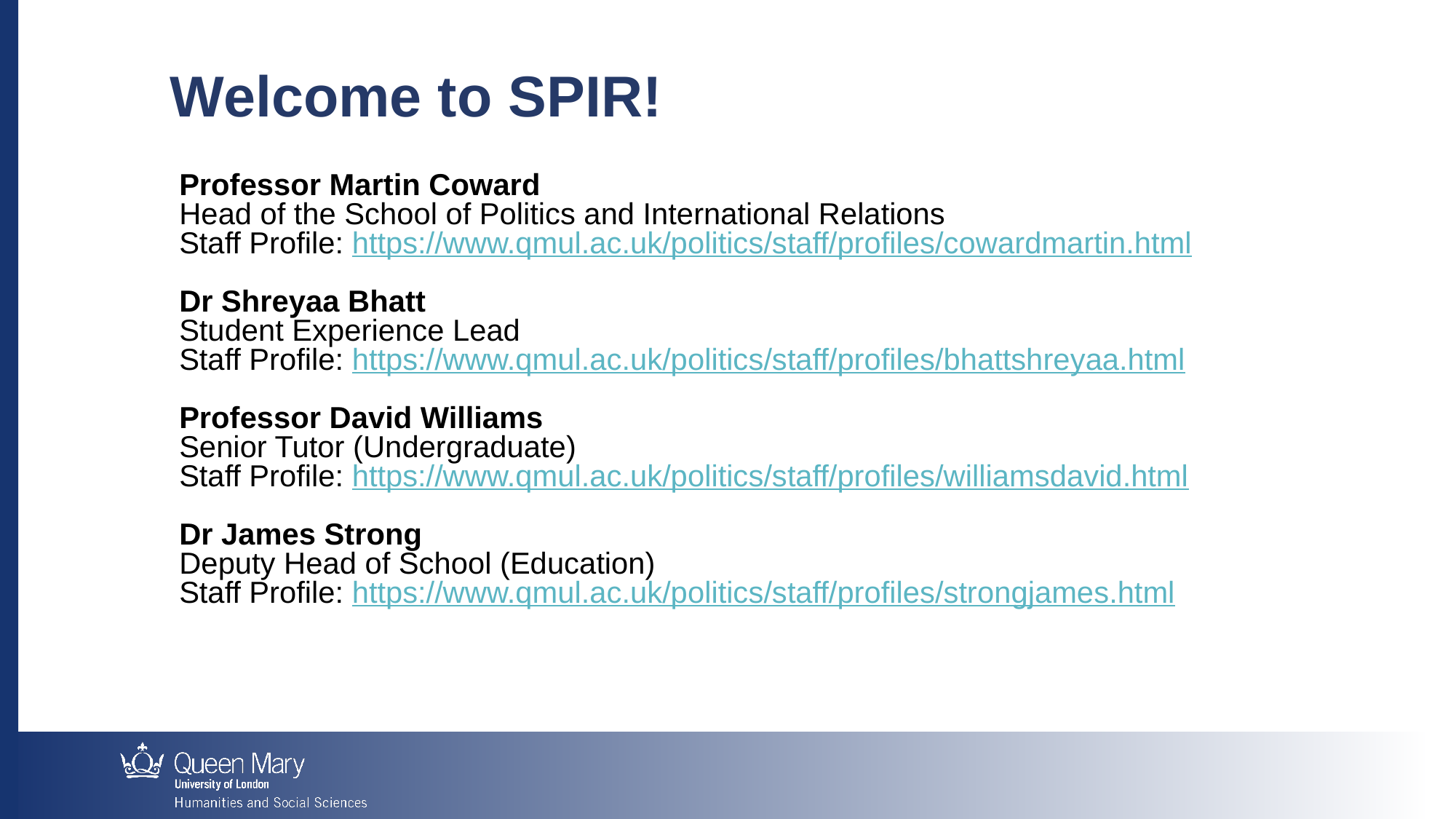

Welcome to SPIR!
Professor Martin Coward
Head of the School of Politics and International Relations
Staff Profile: https://www.qmul.ac.uk/politics/staff/profiles/cowardmartin.html

Dr Shreyaa Bhatt
Student Experience Lead
Staff Profile: https://www.qmul.ac.uk/politics/staff/profiles/bhattshreyaa.html

Professor David Williams
Senior Tutor (Undergraduate)
Staff Profile: https://www.qmul.ac.uk/politics/staff/profiles/williamsdavid.html

Dr James Strong
Deputy Head of School (Education)
Staff Profile: https://www.qmul.ac.uk/politics/staff/profiles/strongjames.html